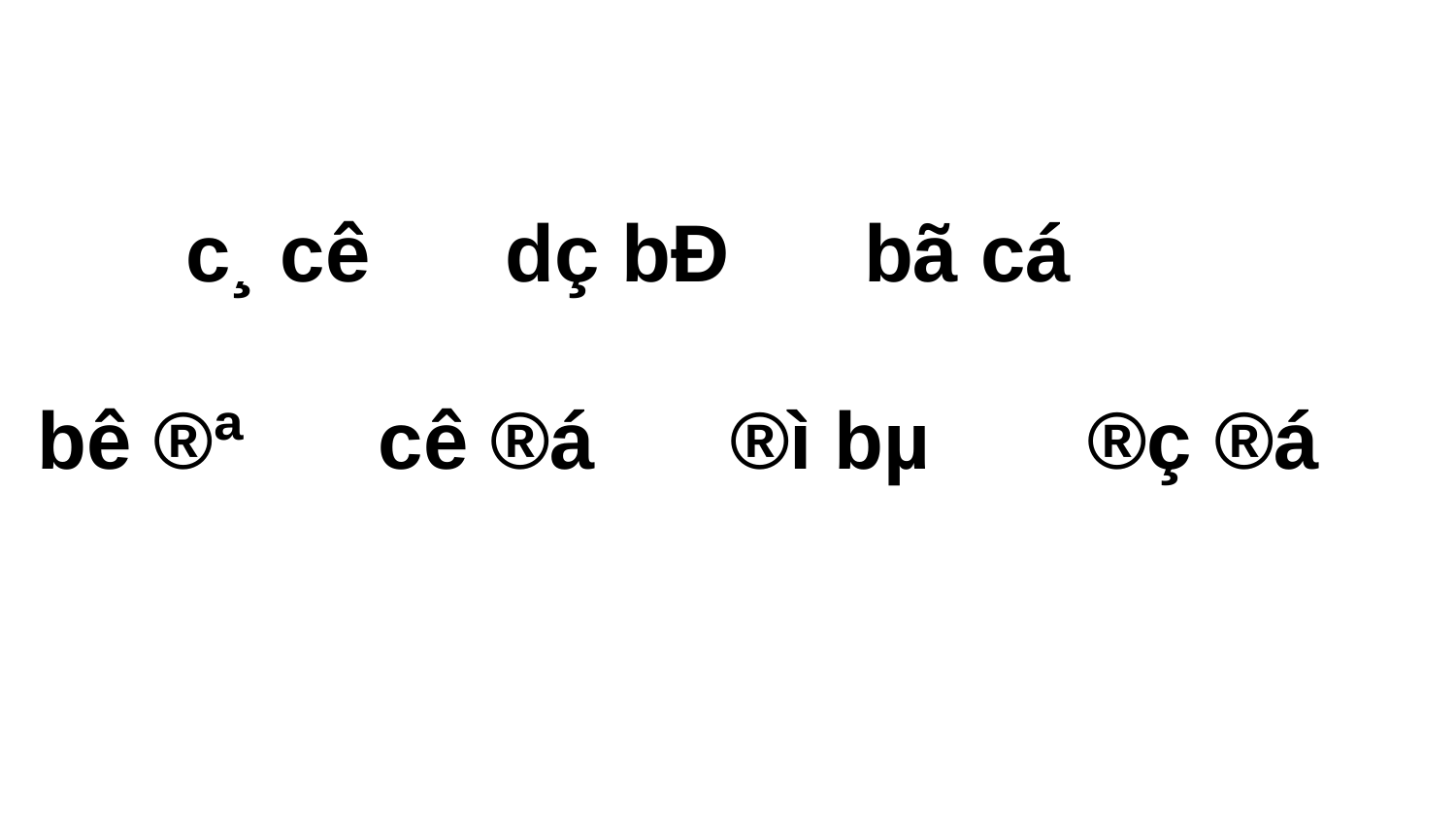

c¸ cê      dç bÐ      bã cá
bê ®ª      cê ®á      ®ì bµ       ®ç ®á